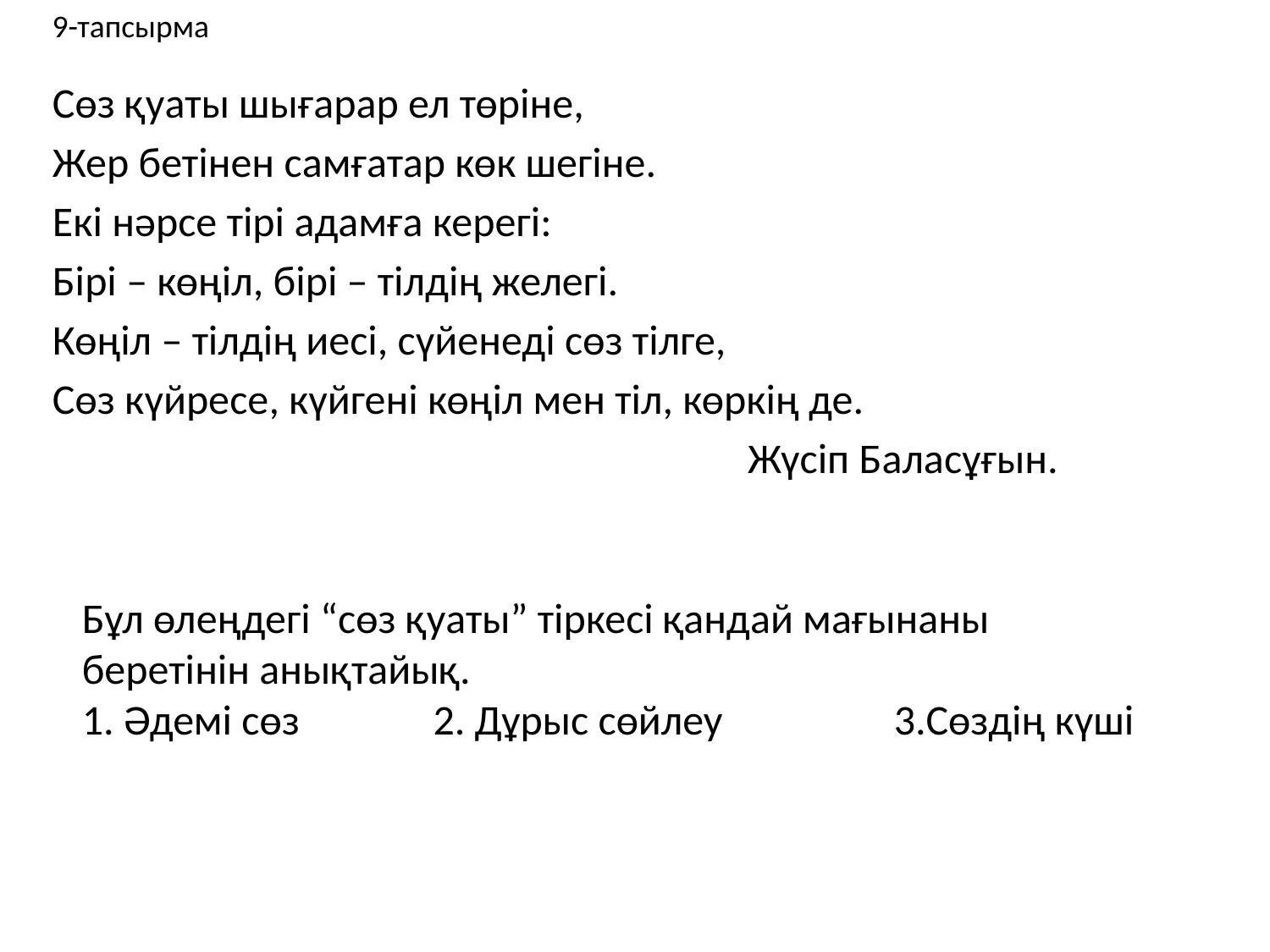

9-тапсырма
Сөз қуаты шығарар ел төріне,
Жер бетінен самғатар көк шегіне.
Екі нәрсе тірі адамға керегі:
Бірі – көңіл, бірі – тілдің желегі.
Көңіл – тілдің иесі, сүйенеді сөз тілге,
Сөз күйресе, күйгені көңіл мен тіл, көркің де.
                                                                         Жүсіп Баласұғын.
Бұл өлеңдегі “сөз қуаты” тіркесі қандай мағынаны беретінін анықтайық.
1. Әдемі сөз              2. Дұрыс сөйлеу                  3.Сөздің күші